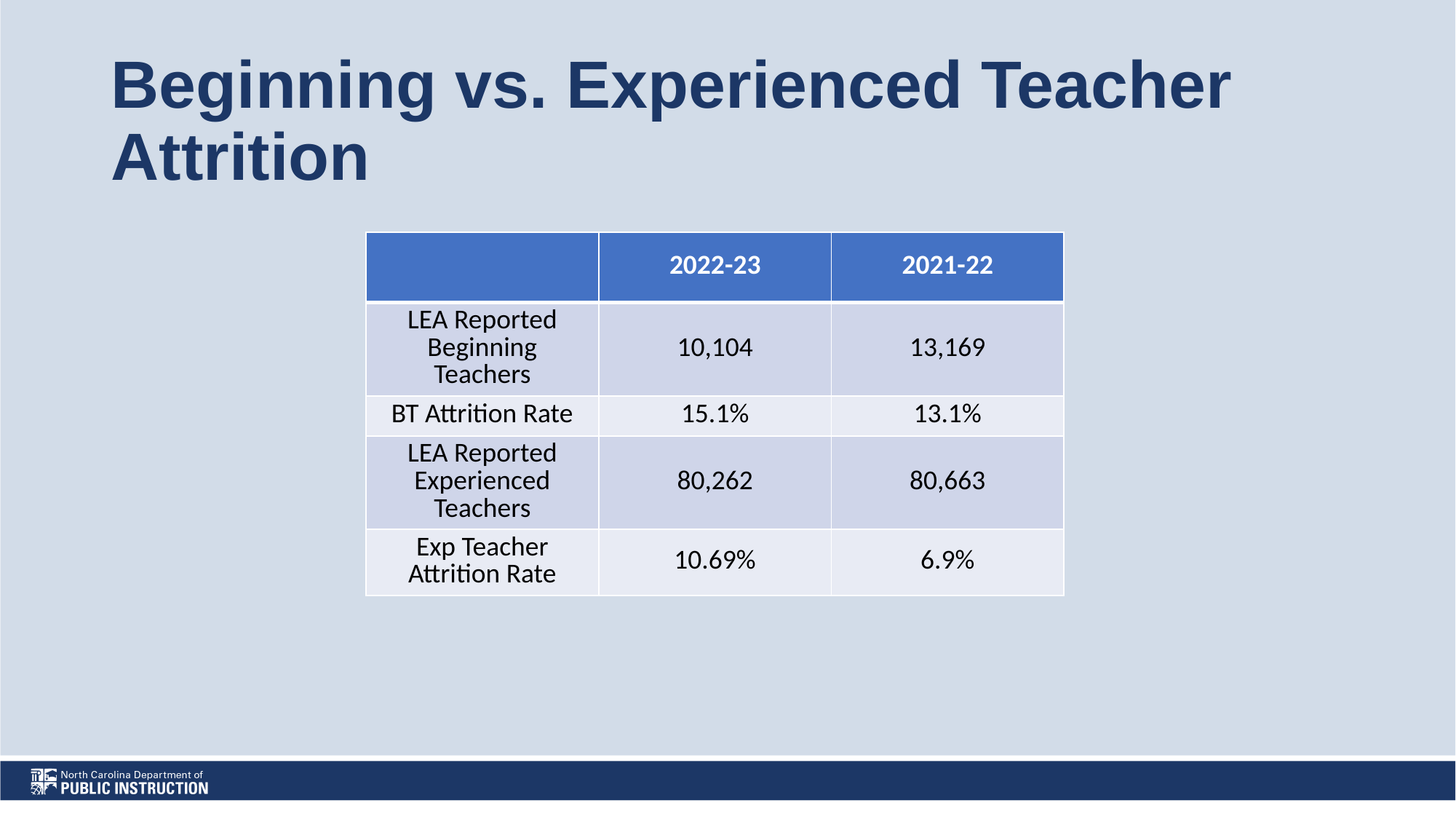

# Beginning vs. Experienced Teacher Attrition
|  | 2022-23 | 2021-22 |
| --- | --- | --- |
| LEA Reported Beginning Teachers | 10,104 | 13,169 |
| BT Attrition Rate | 15.1% | 13.1% |
| LEA Reported Experienced Teachers | 80,262 | 80,663 |
| Exp Teacher Attrition Rate | 10.69% | 6.9% |